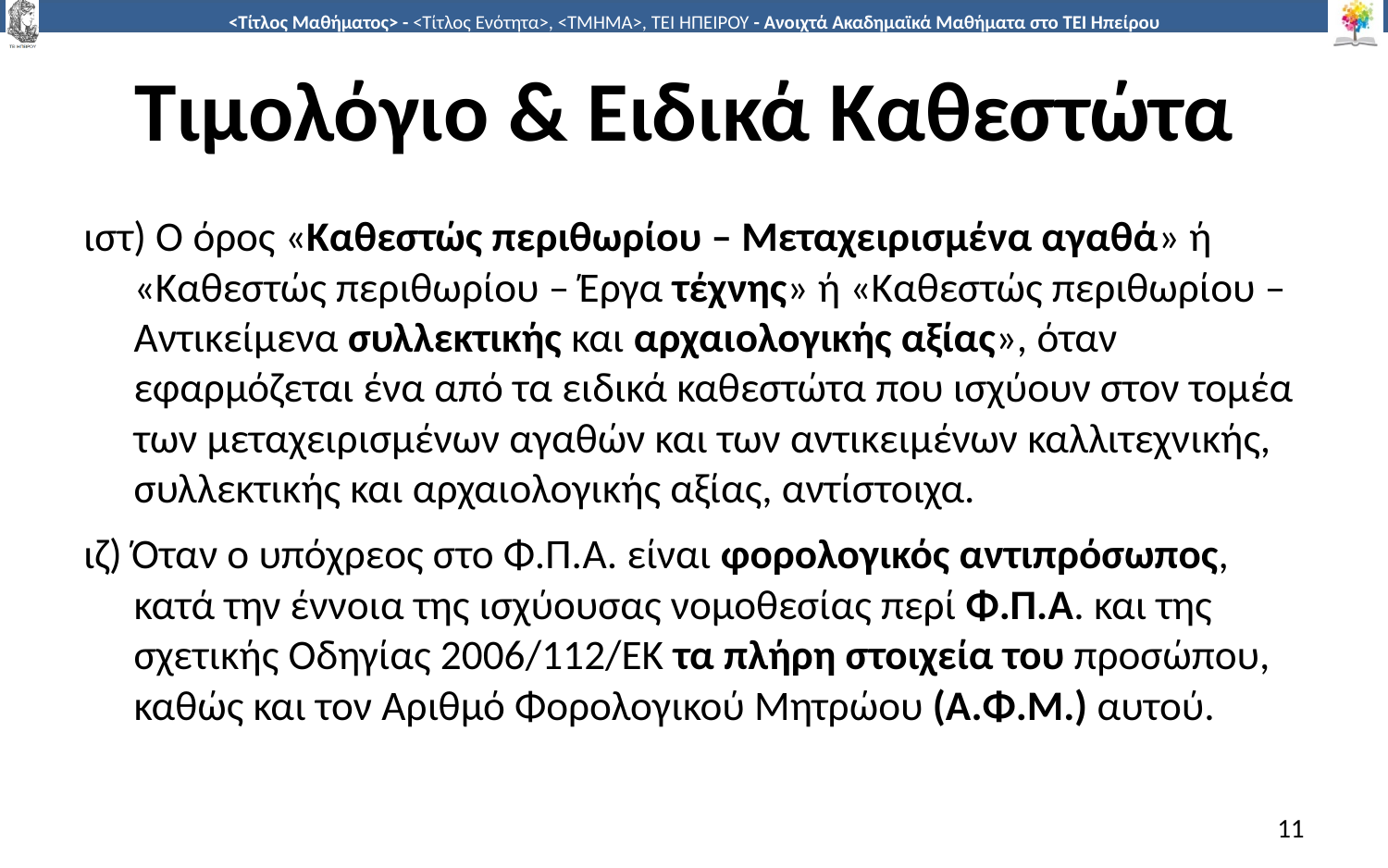

# Τιμολόγιο & Ειδικά Καθεστώτα
ιστ) Ο όρος «Καθεστώς περιθωρίου – Μεταχειρισμένα αγαθά» ή «Καθεστώς περιθωρίου – Έργα τέχνης» ή «Καθεστώς περιθωρίου – Αντικείμενα συλλεκτικής και αρχαιολογικής αξίας», όταν εφαρμόζεται ένα από τα ειδικά καθεστώτα που ισχύουν στον τομέα των μεταχειρισμένων αγαθών και των αντικειμένων καλλιτεχνικής, συλλεκτικής και αρχαιολογικής αξίας, αντίστοιχα.
ιζ) Όταν ο υπόχρεος στο Φ.Π.Α. είναι φορολογικός αντιπρόσωπος, κατά την έννοια της ισχύουσας νομοθεσίας περί Φ.Π.Α. και της σχετικής Οδηγίας 2006/112/ΕΚ τα πλήρη στοιχεία του προσώπου, καθώς και τον Αριθμό Φορολογικού Μητρώου (Α.Φ.Μ.) αυτού.

11